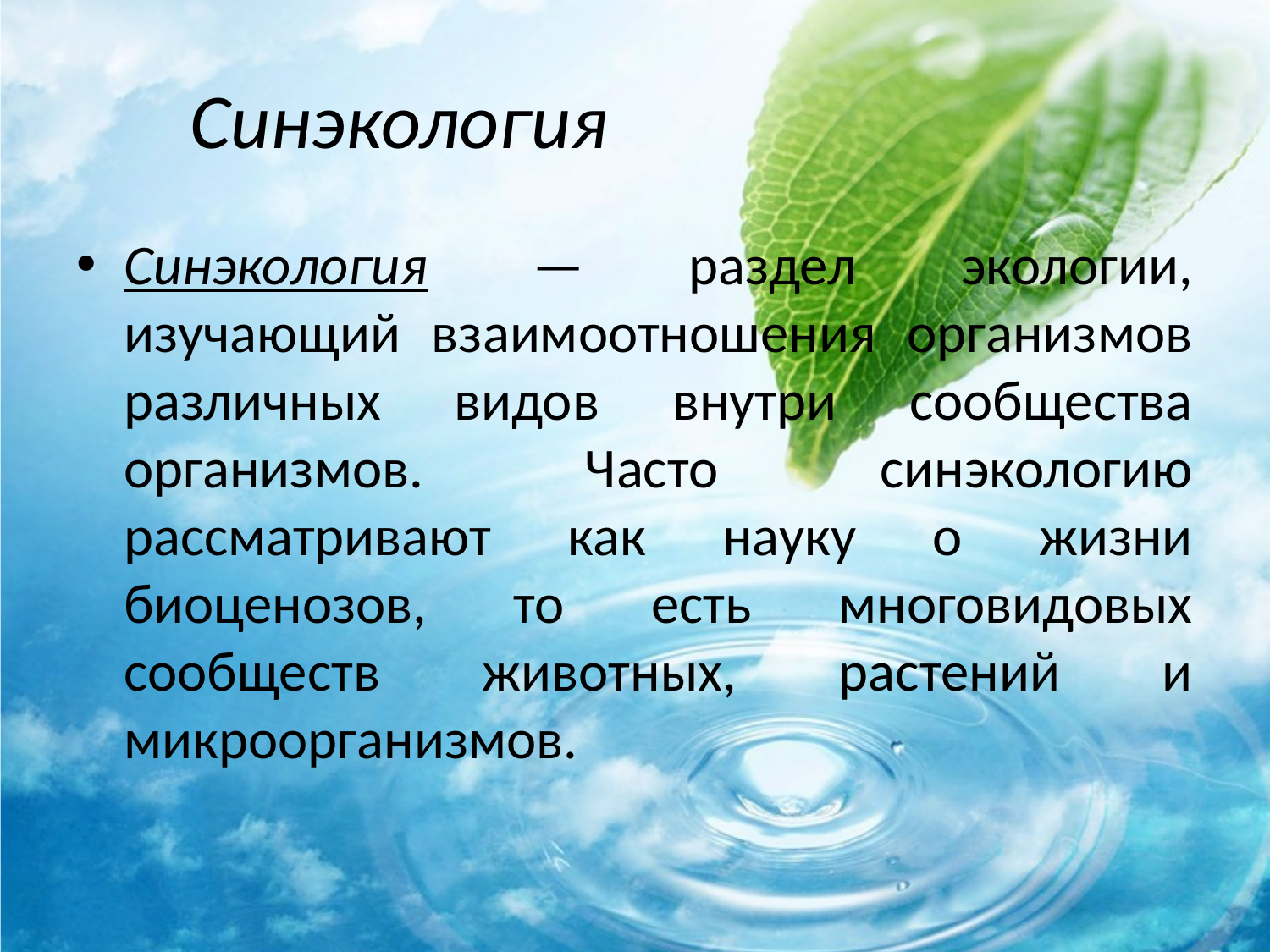

# Синэкология
Синэкология — раздел экологии, изучающий взаимоотношения организмов различных видов внутри сообщества организмов. Часто синэкологию рассматривают как науку о жизни биоценозов, то есть многовидовых сообществ животных, растений и микроорганизмов.